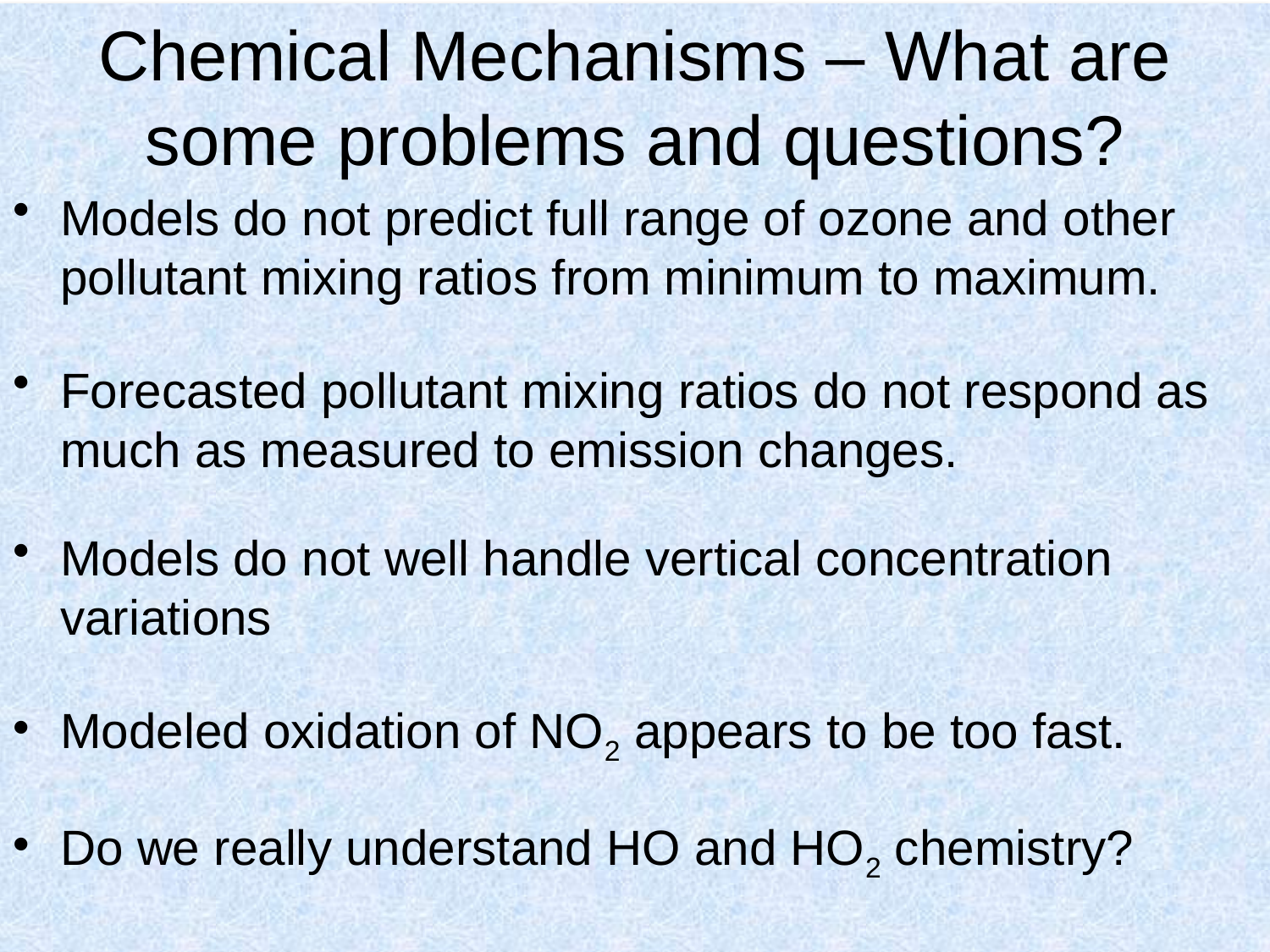

# Chemical Mechanisms – What are some problems and questions?
Models do not predict full range of ozone and other pollutant mixing ratios from minimum to maximum.

Forecasted pollutant mixing ratios do not respond as much as measured to emission changes.

Models do not well handle vertical concentration variations

Modeled oxidation of NO2 appears to be too fast.

Do we really understand HO and HO2 chemistry?